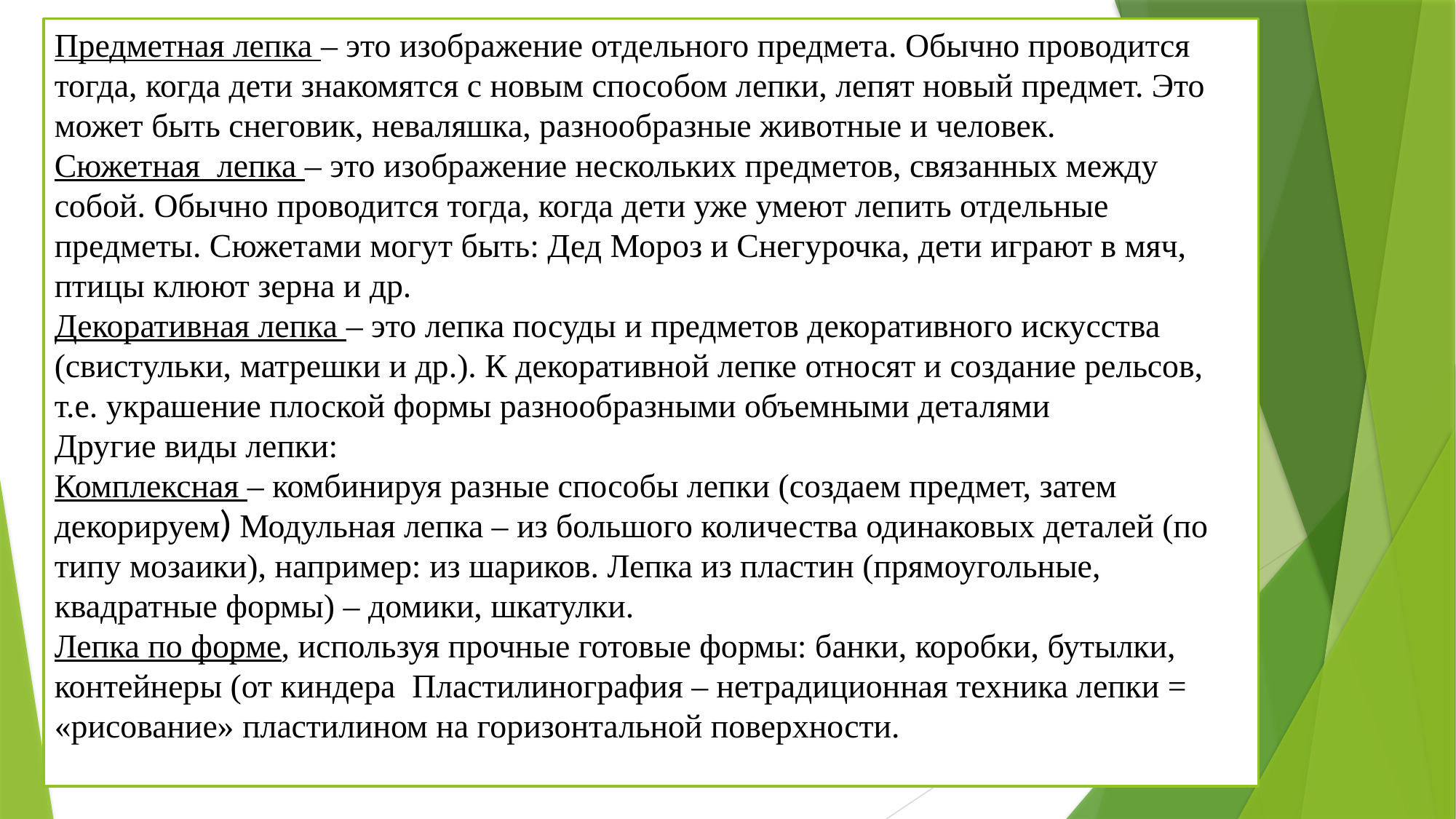

Предметная лепка – это изображение отдельного предмета. Обычно проводится тогда, когда дети знакомятся с новым способом лепки, лепят новый предмет. Это может быть снеговик, неваляшка, разнообразные животные и человек.
Сюжетная  лепка – это изображение нескольких предметов, связанных между собой. Обычно проводится тогда, когда дети уже умеют лепить отдельные предметы. Сюжетами могут быть: Дед Мороз и Снегурочка, дети играют в мяч, птицы клюют зерна и др.
Декоративная лепка – это лепка посуды и предметов декоративного искусства (свистульки, матрешки и др.). К декоративной лепке относят и создание рельсов, т.е. украшение плоской формы разнообразными объемными деталями
Другие виды лепки:
Комплексная – комбинируя разные способы лепки (создаем предмет, затем декорируем) Модульная лепка – из большого количества одинаковых деталей (по типу мозаики), например: из шариков. Лепка из пластин (прямоугольные, квадратные формы) – домики, шкатулки.
Лепка по форме, используя прочные готовые формы: банки, коробки, бутылки, контейнеры (от киндера  Пластилинография – нетрадиционная техника лепки = «рисование» пластилином на горизонтальной поверхности.